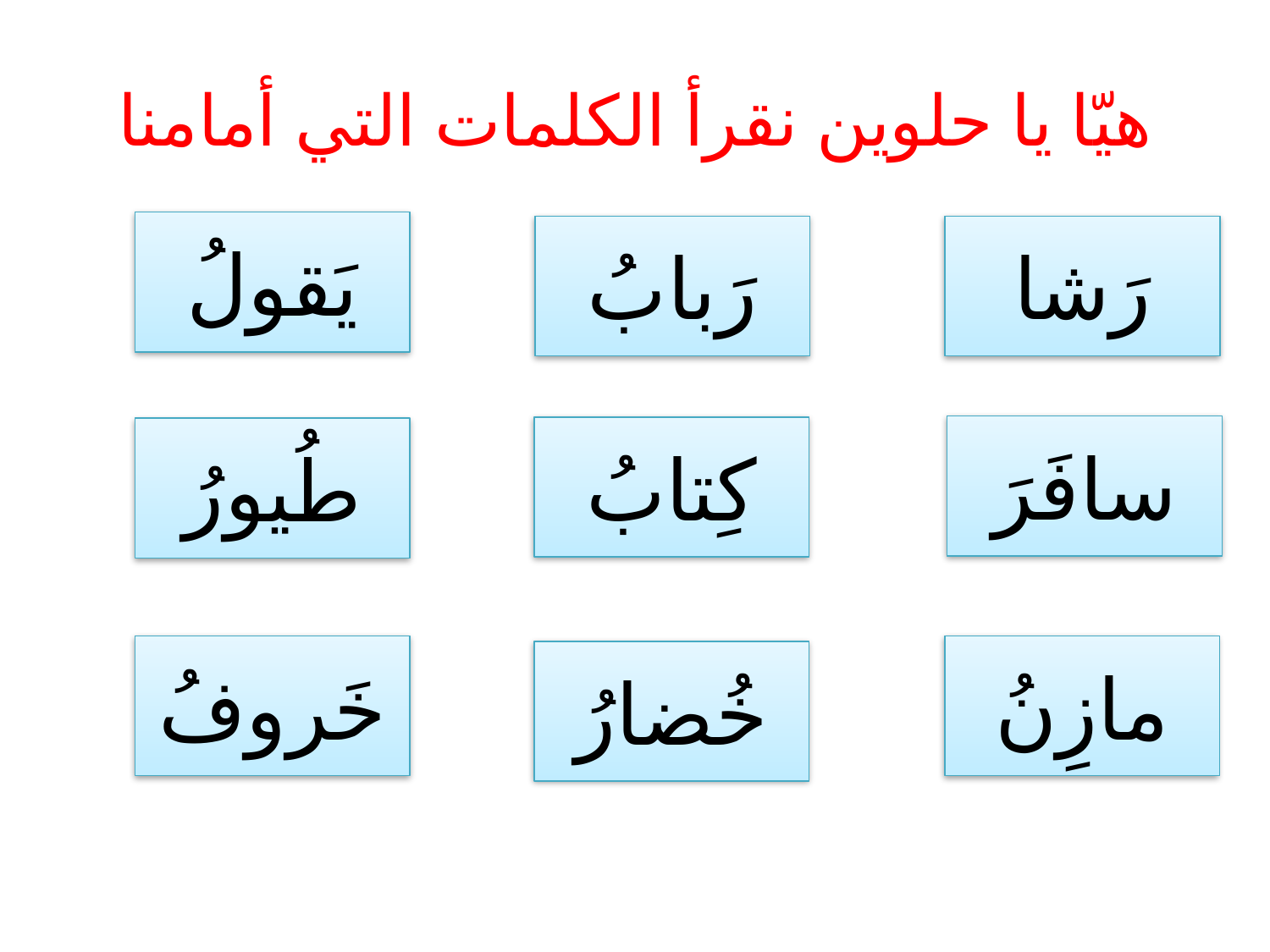

# هيّا يا حلوين نقرأ الكلمات التي أمامنا
يَقولُ
رَبابُ
رَشا
سافَرَ
كِتابُ
طُيورُ
خَروفُ
مازِنُ
خُضارُ